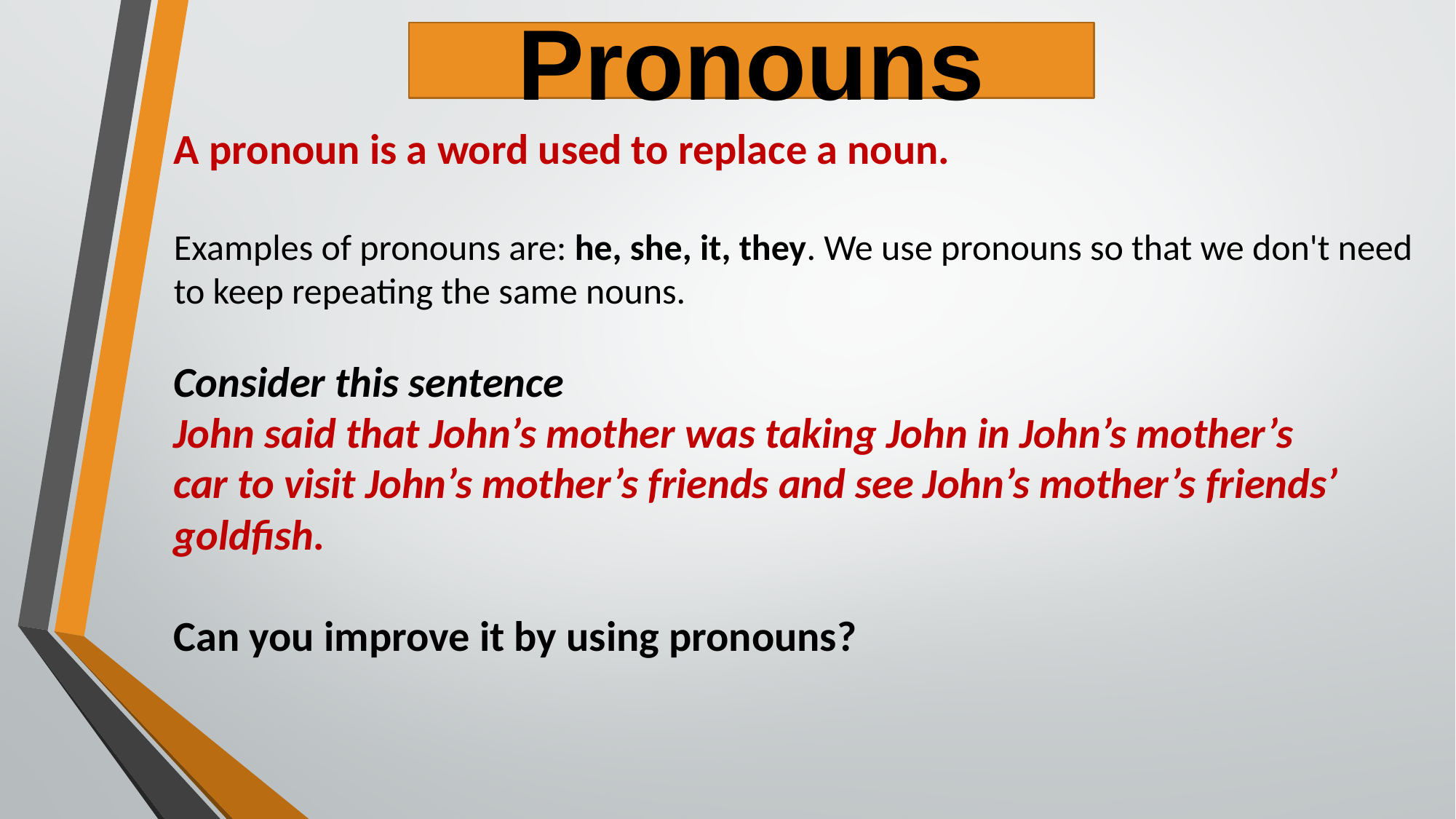

Pronouns
A pronoun is a word used to replace a noun.

Examples of pronouns are: he, she, it, they. We use pronouns so that we don't need to keep repeating the same nouns.
Consider this sentence
John said that John’s mother was taking John in John’s mother’s car to visit John’s mother’s friends and see John’s mother’s friends’ goldfish.

Can you improve it by using pronouns?